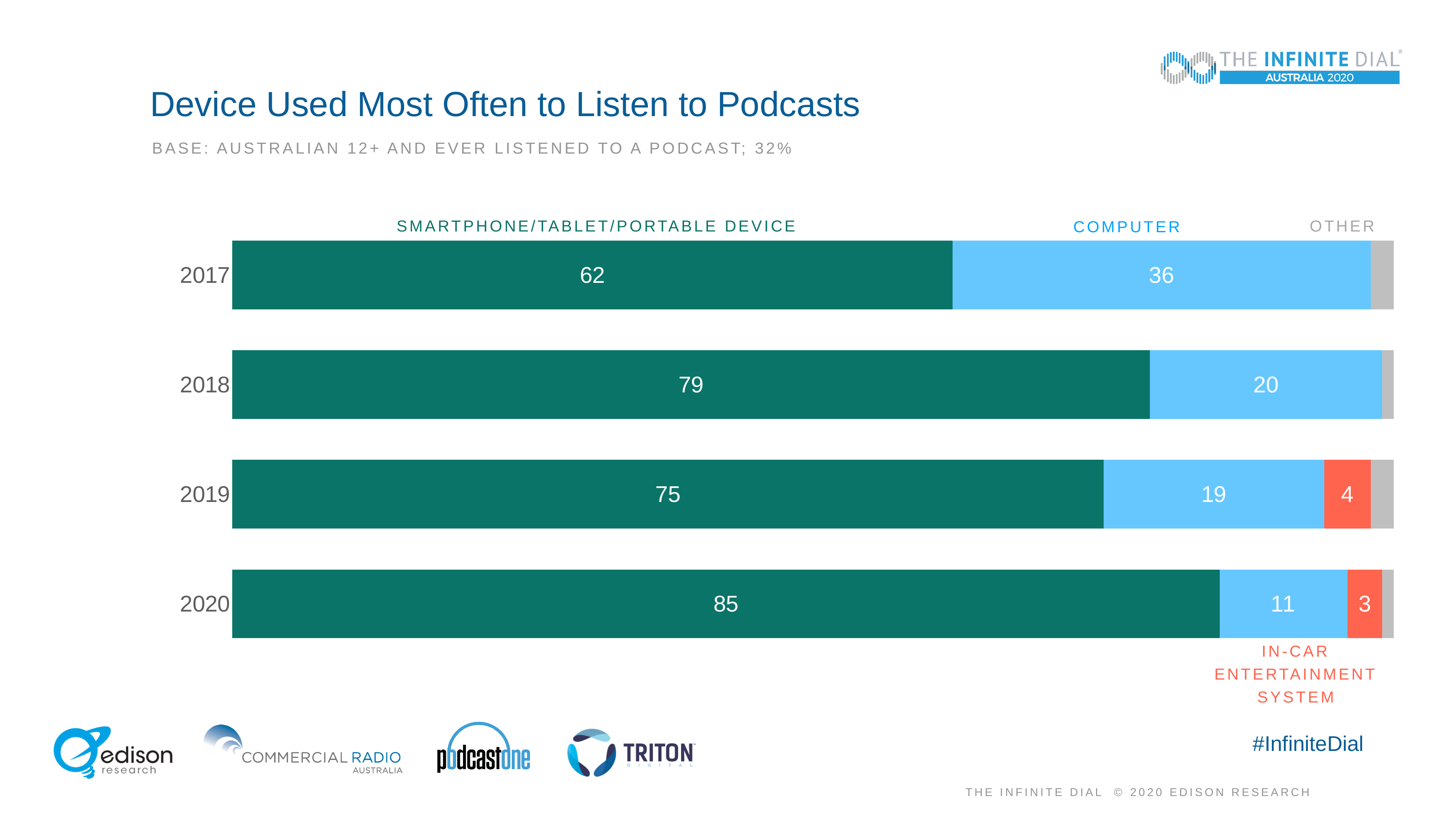

# Device Used Most Often to Listen to Podcasts
Base: Australian 12+ and Ever Listened to a podcast; 32%

### Chart

| Category | smartphone | computer | In-Car dash | don't know |
|---|---|---|---|---|
| 2017 | 62.0 | 36.0 | None | 2.0 |
| 2018 | 79.0 | 20.0 | None | 1.0 |
| 2019 | 75.0 | 19.0 | 4.0 | 2.0 |
| 2020 | 85.0 | 11.0 | 3.0 | 1.0 |
Smartphone/Tablet/portable device
Computer
other
In-Car Entertainment system